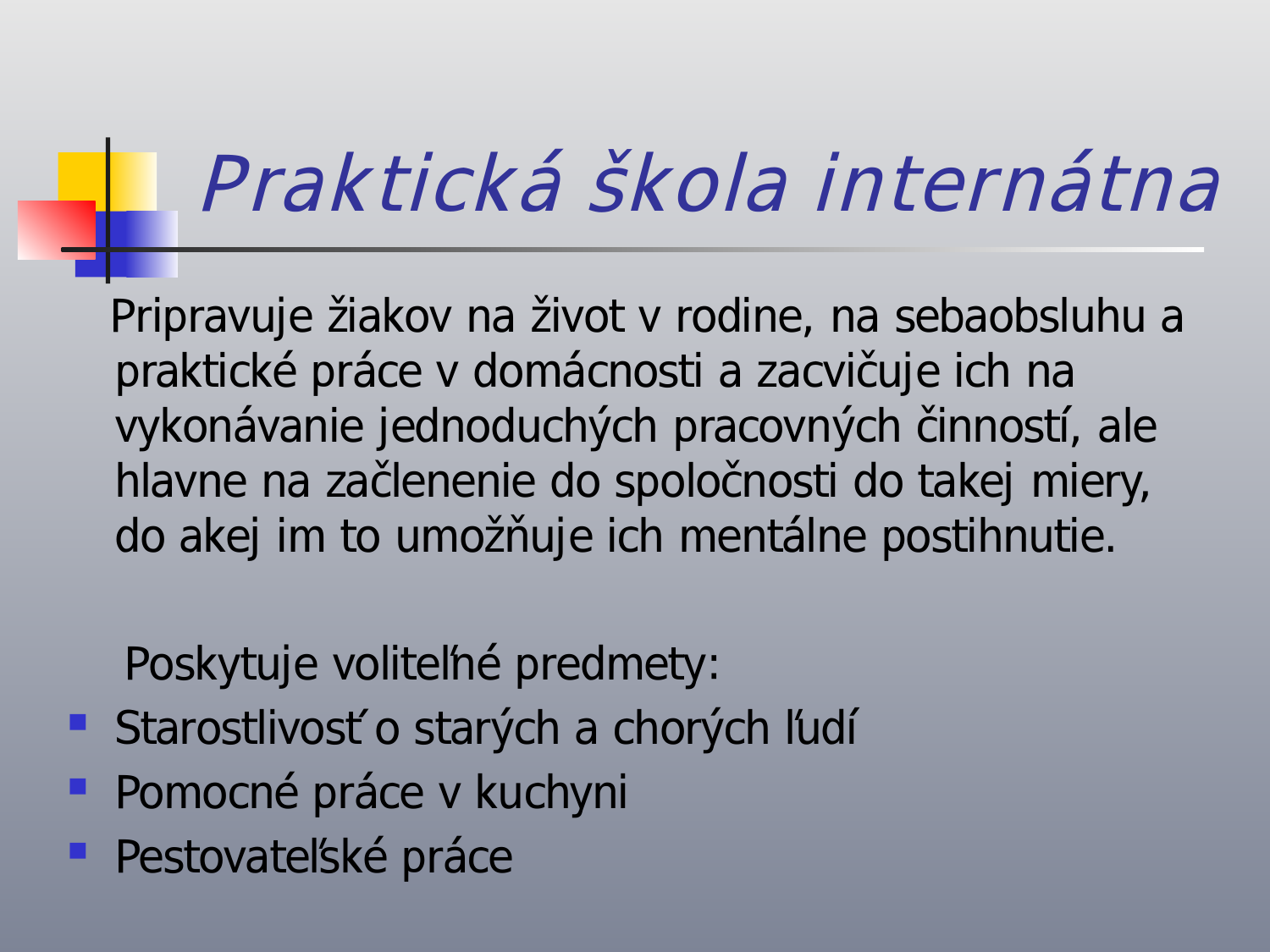

# Praktická škola internátna
   Pripravuje žiakov na život v rodine, na sebaobsluhu a praktické práce v domácnosti a zacvičuje ich na vykonávanie jednoduchých pracovných činností, ale hlavne na začlenenie do spoločnosti do takej miery,  do akej im to umožňuje ich mentálne postihnutie.

    Poskytuje voliteľné predmety:
Starostlivosť o starých a chorých ľudí
Pomocné práce v kuchyni
Pestovateľské práce